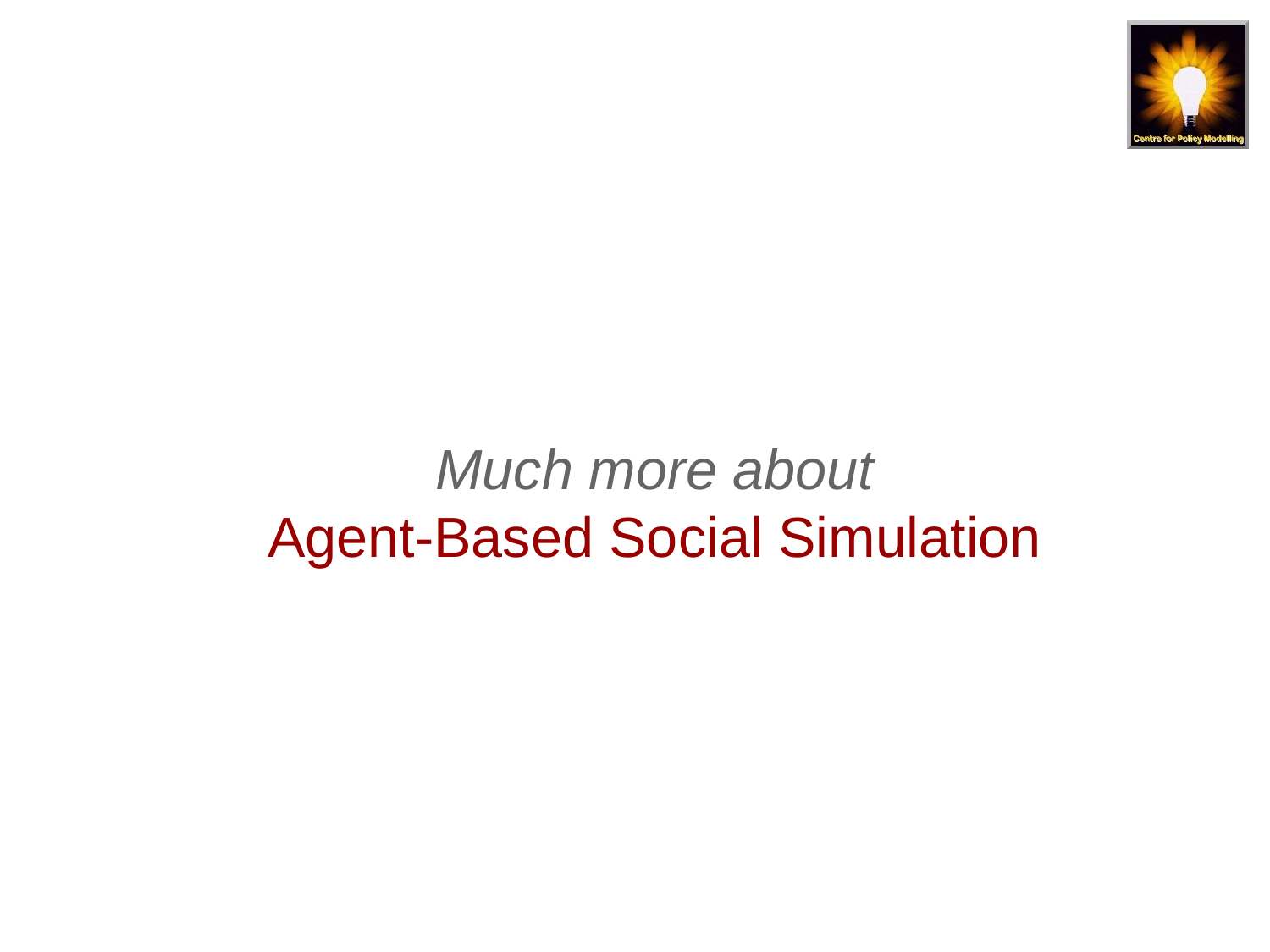

# Much more about Agent-Based Social Simulation